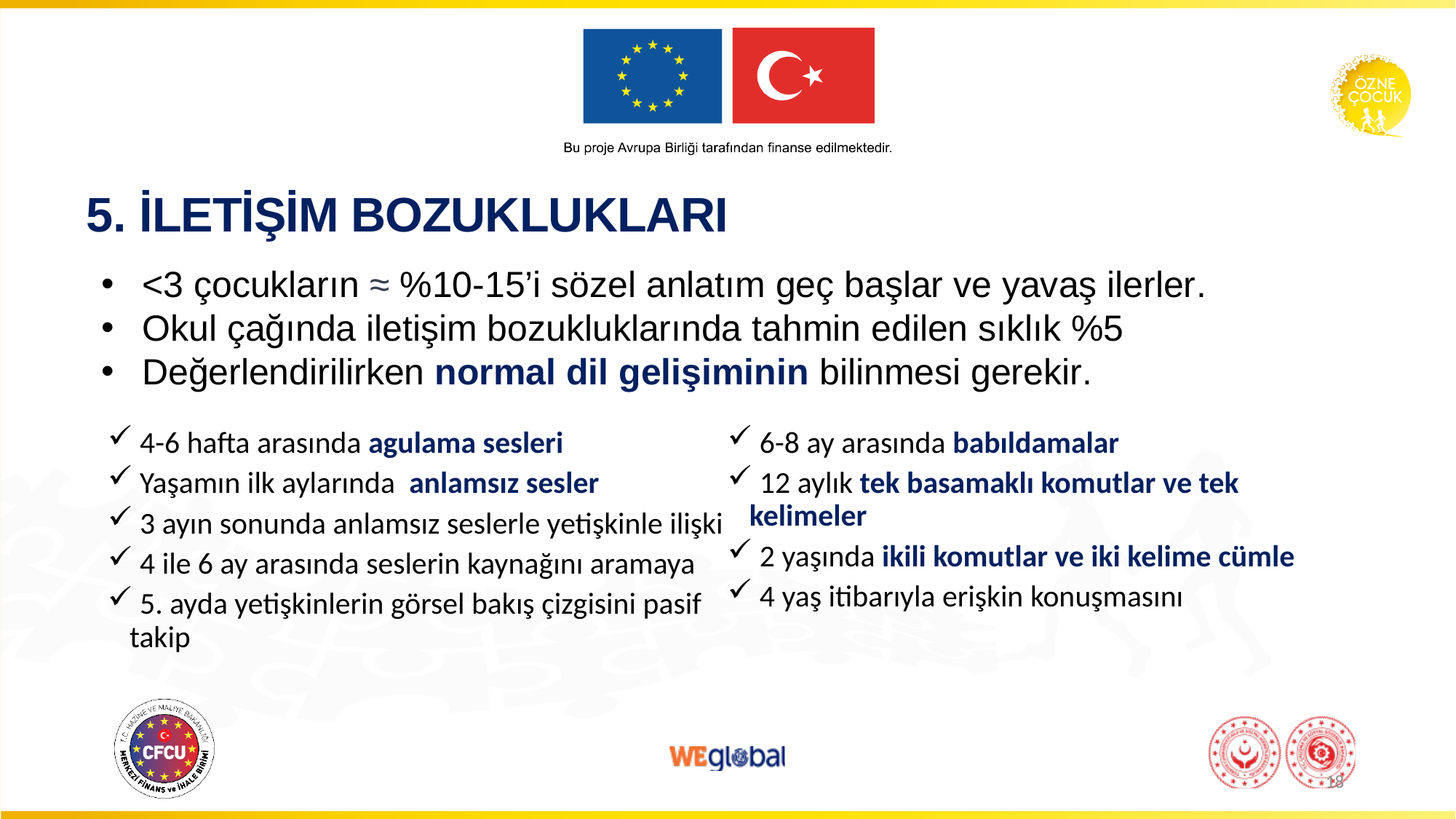

# 5. İLETİŞİM BOZUKLUKLARI
<3 çocukların ≈ %10-15’i sözel anlatım geç başlar ve yavaş ilerler.
Okul çağında iletişim bozukluklarında tahmin edilen sıklık %5
Değerlendirilirken normal dil gelişiminin bilinmesi gerekir.
 4-6 hafta arasında agulama sesleri
 Yaşamın ilk aylarında  anlamsız sesler
 3 ayın sonunda anlamsız seslerle yetişkinle ilişki
 4 ile 6 ay arasında seslerin kaynağını aramaya
 5. ayda yetişkinlerin görsel bakış çizgisini pasif takip
 6-8 ay arasında babıldamalar
 12 aylık tek basamaklı komutlar ve tek kelimeler
 2 yaşında ikili komutlar ve iki kelime cümle
 4 yaş itibarıyla erişkin konuşmasını
18